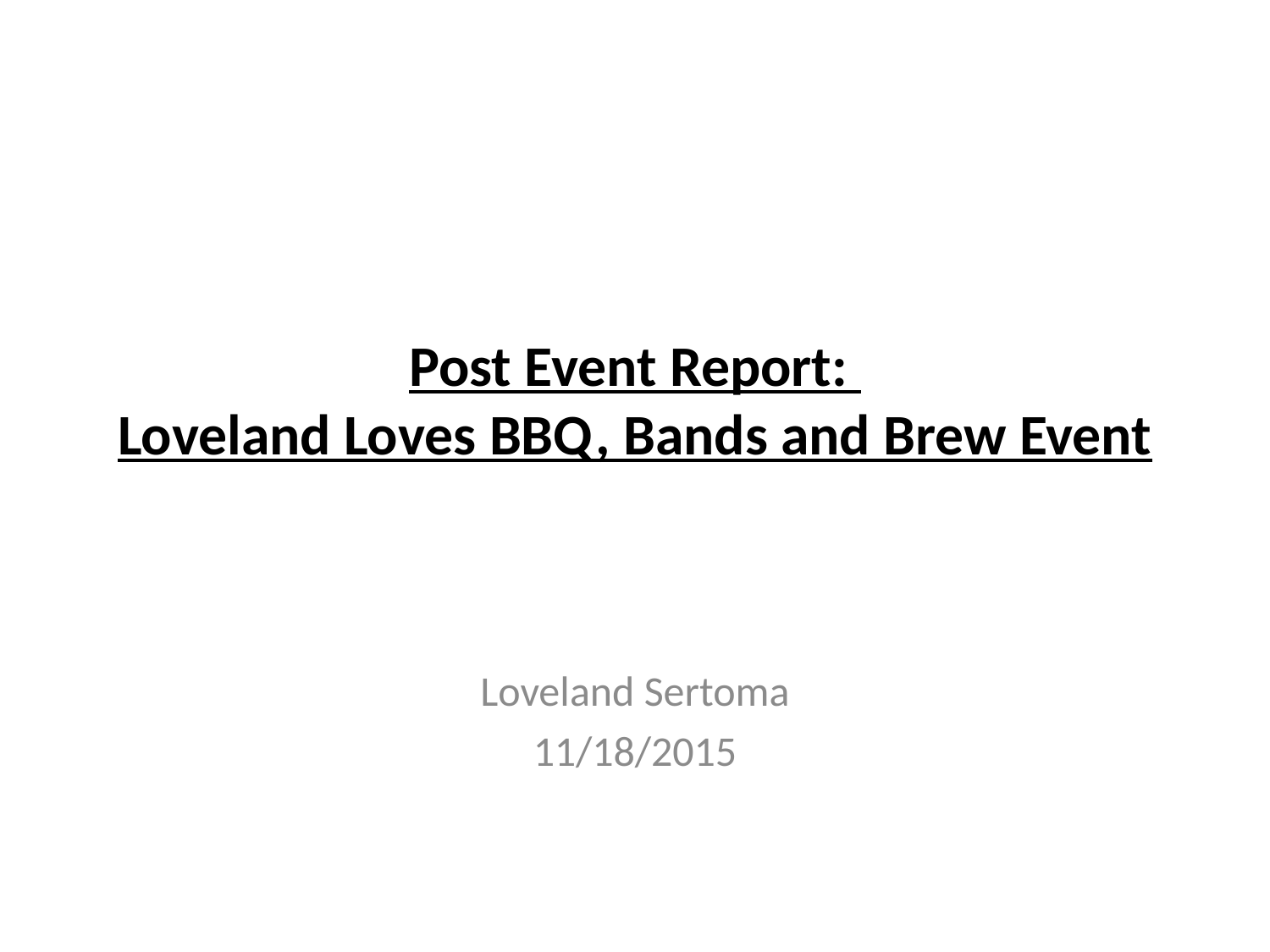

# Post Event Report: Loveland Loves BBQ, Bands and Brew Event

Loveland Sertoma
11/18/2015